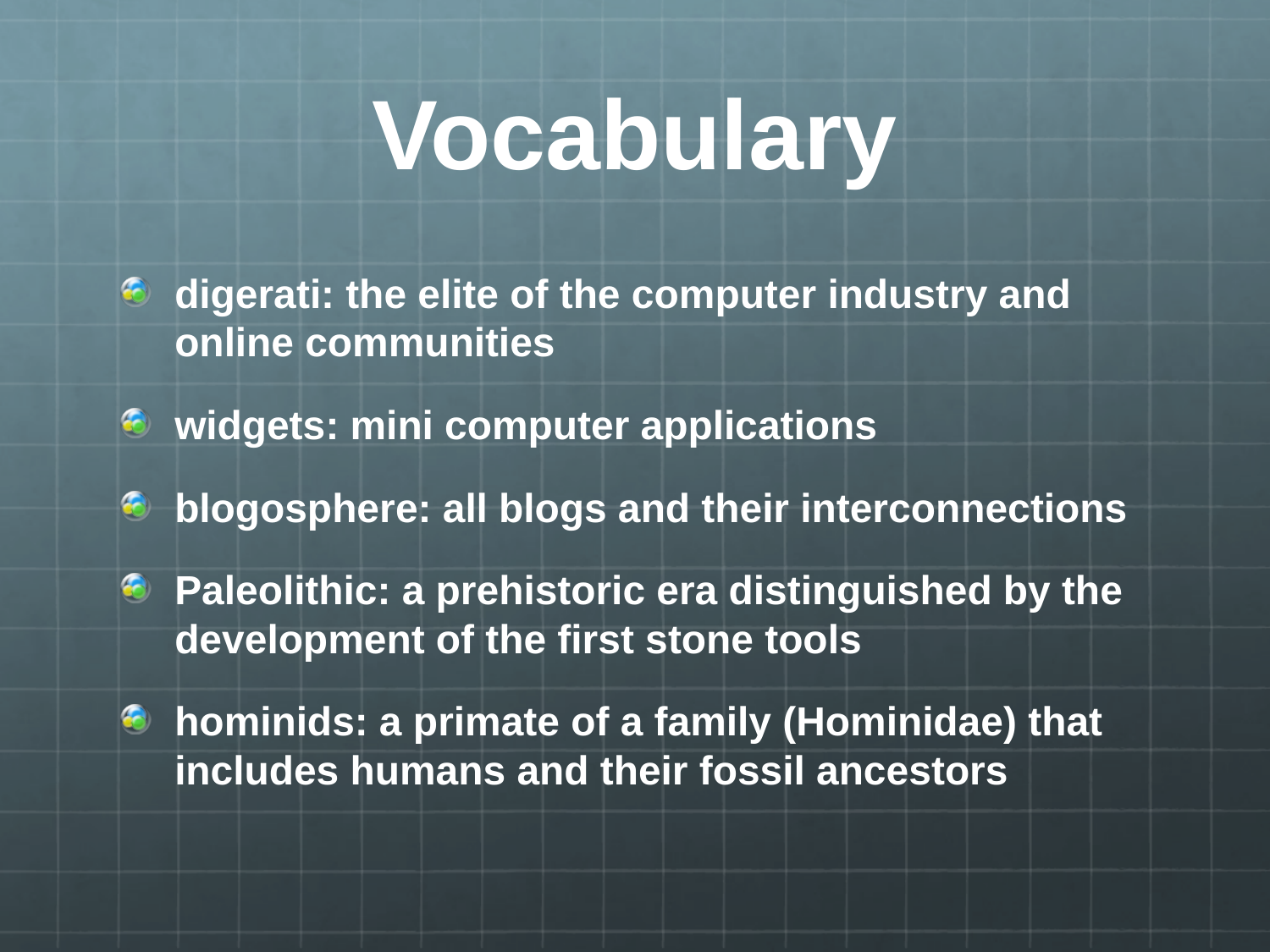

# Vocabulary
digerati: the elite of the computer industry and online communities
widgets: mini computer applications
blogosphere: all blogs and their interconnections
Paleolithic: a prehistoric era distinguished by the development of the first stone tools
hominids: a primate of a family (Hominidae) that includes humans and their fossil ancestors